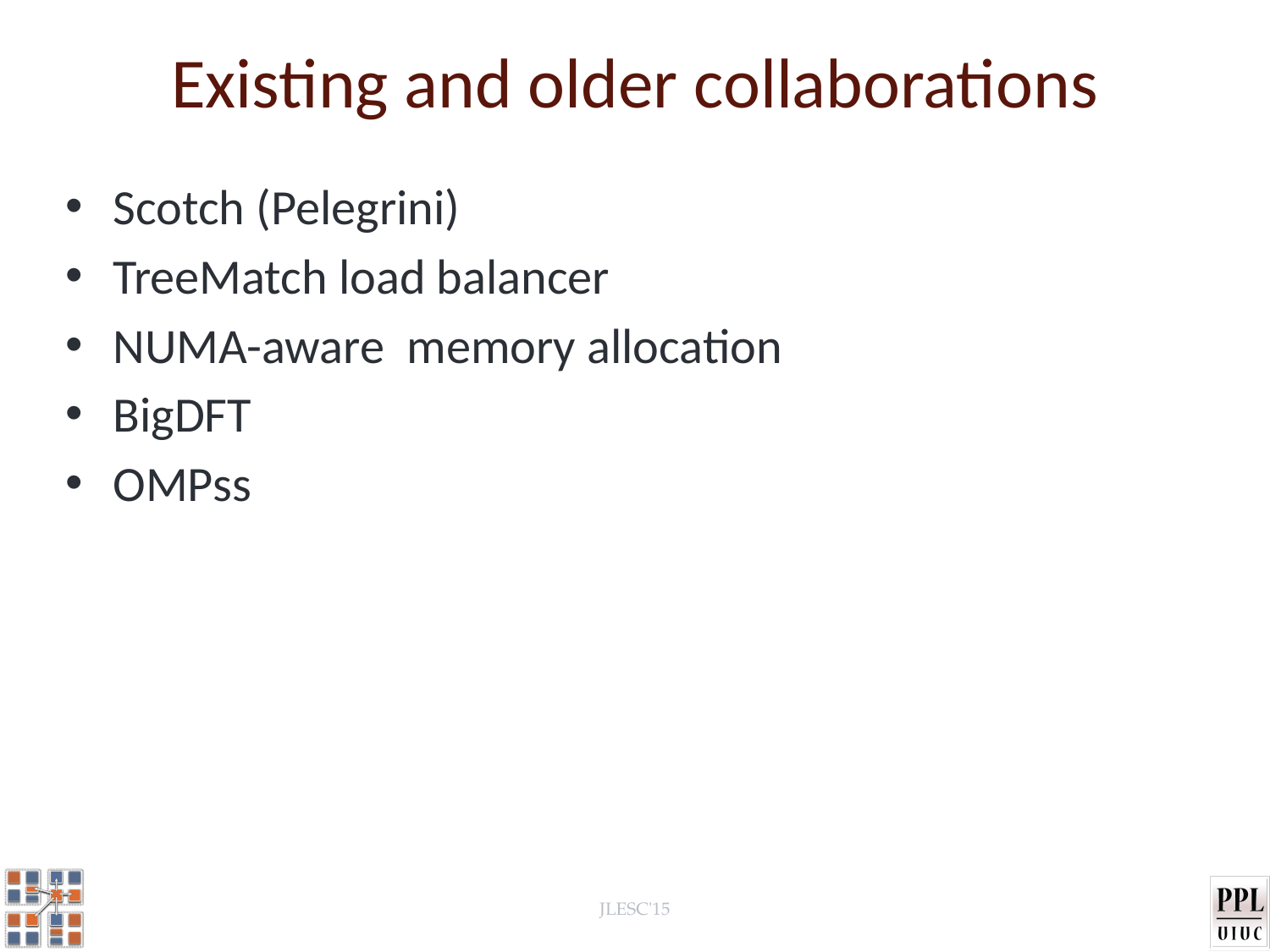

# Existing and older collaborations
Scotch (Pelegrini)
TreeMatch load balancer
NUMA-aware  memory allocation
BigDFT
OMPss

JLESC'15